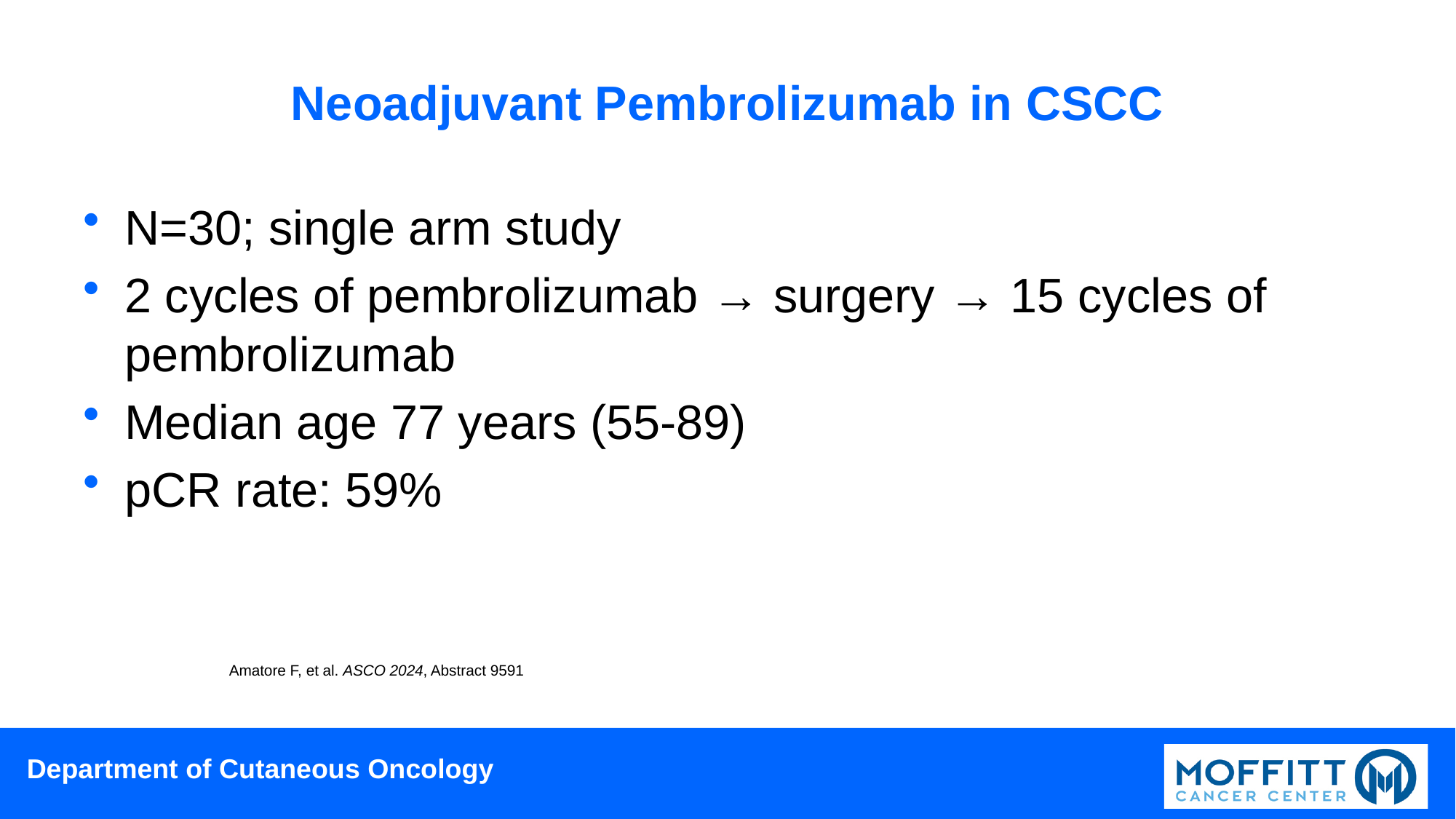

# Neoadjuvant Pembrolizumab in CSCC
N=30; single arm study
2 cycles of pembrolizumab → surgery → 15 cycles of pembrolizumab
Median age 77 years (55-89)
pCR rate: 59%
Amatore F, et al. ASCO 2024, Abstract 9591